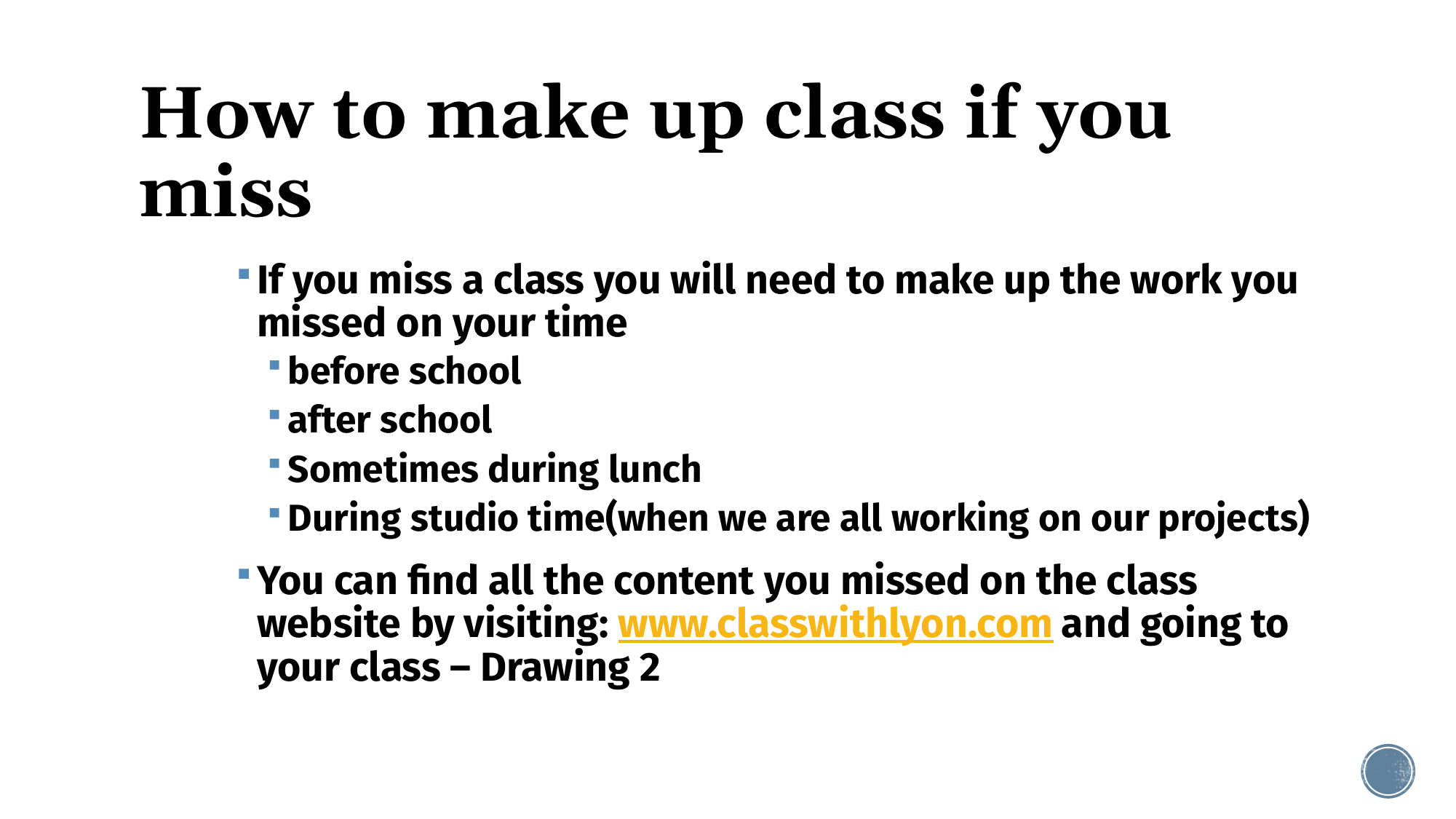

# How to make up class if you miss
If you miss a class you will need to make up the work you missed on your time
before school
after school
Sometimes during lunch
During studio time(when we are all working on our projects)
You can find all the content you missed on the class website by visiting: www.classwithlyon.com and going to your class – Drawing 2